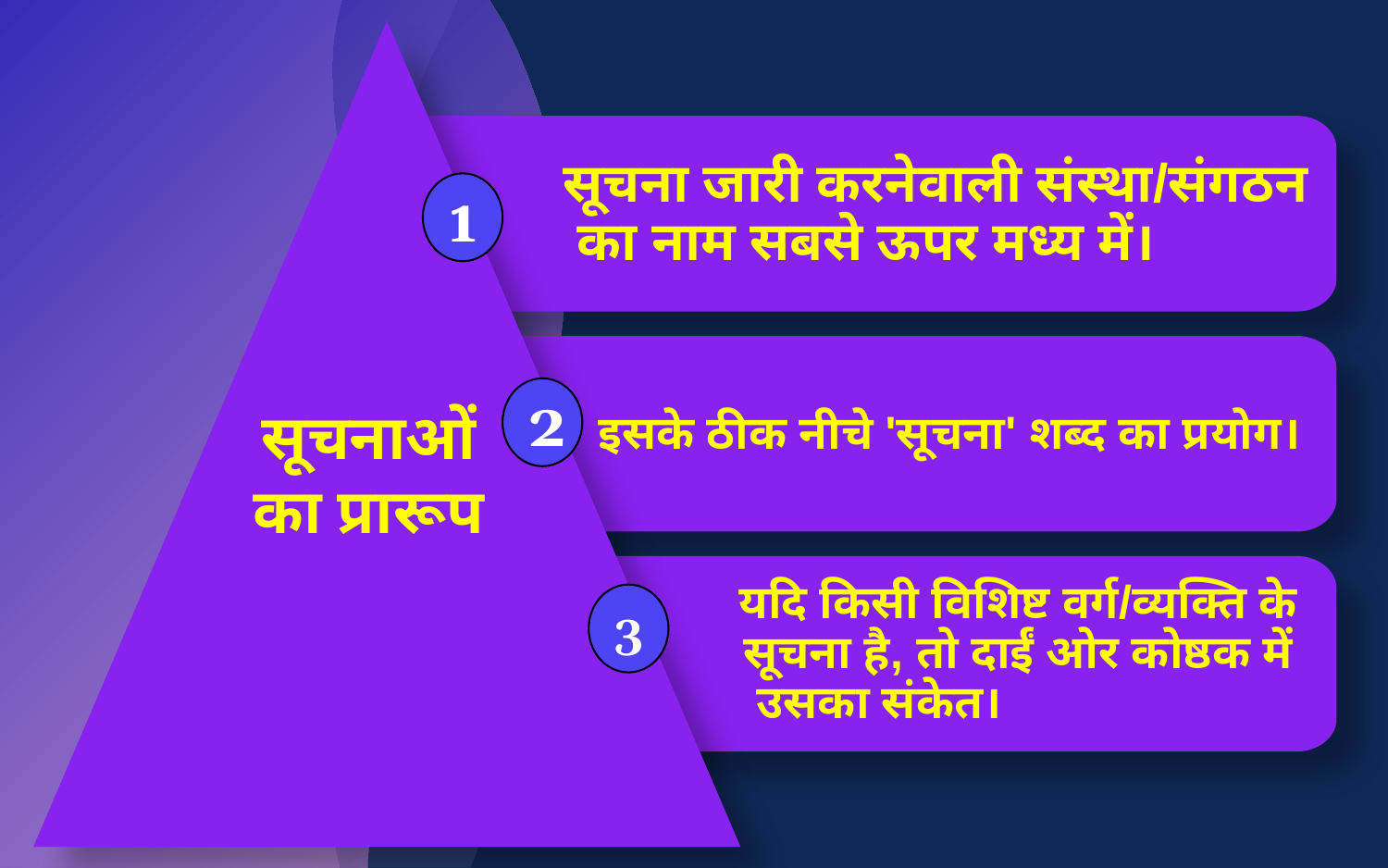

सूचना जारी करनेवाली संस्था/संगठन का नाम सबसे ऊपर मध्य में।
1
	इसके ठीक नीचे 'सूचना' शब्द का प्रयोग।
2
सूचनाओं का प्रारूप
		यदि किसी विशिष्ट वर्ग/व्यक्ति के लिए 		सूचना है, तो दाईं ओर कोष्ठक में उसका संकेत।
3